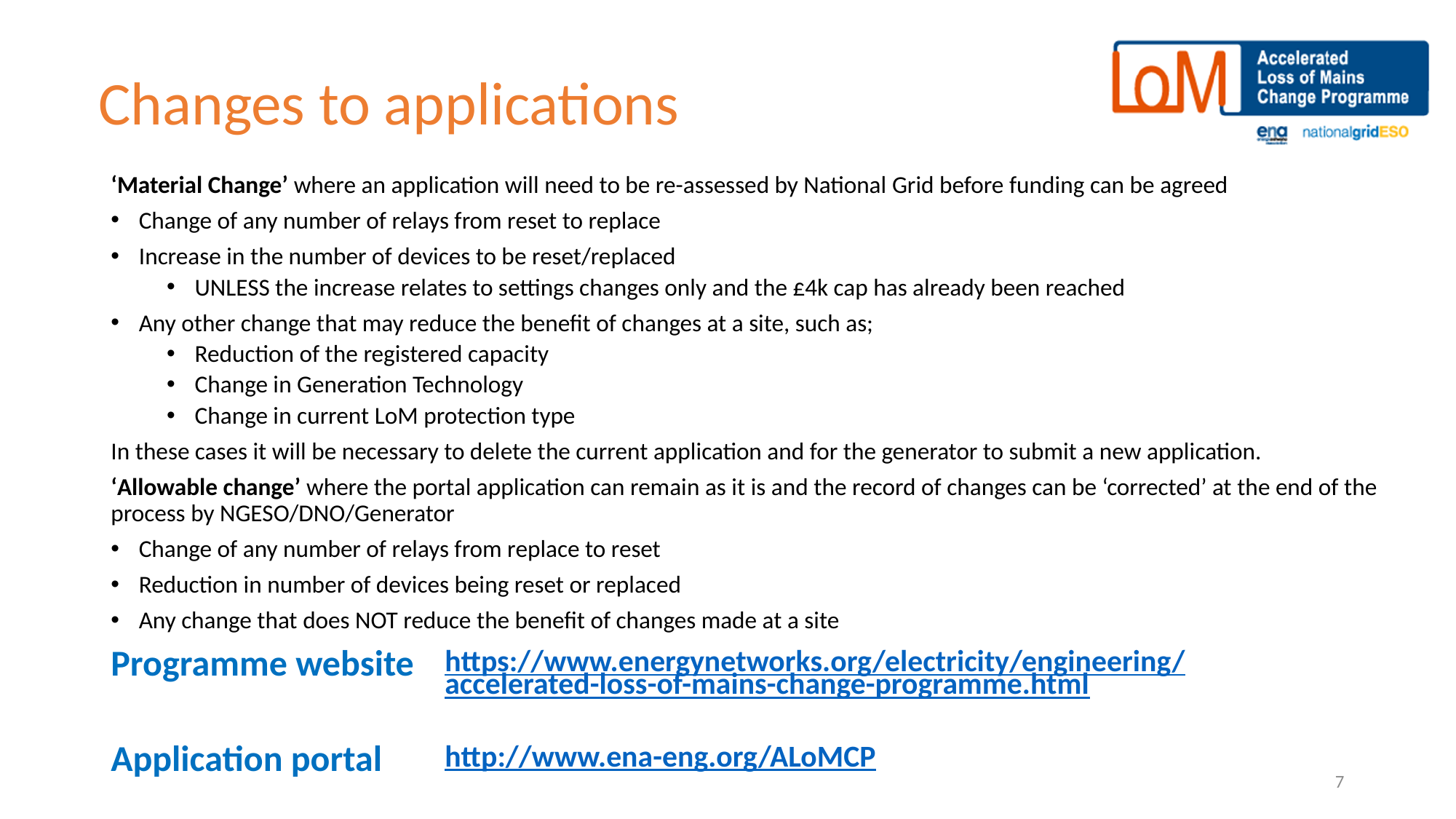

# Changes to applications
‘Material Change’ where an application will need to be re-assessed by National Grid before funding can be agreed
Change of any number of relays from reset to replace
Increase in the number of devices to be reset/replaced
UNLESS the increase relates to settings changes only and the £4k cap has already been reached
Any other change that may reduce the benefit of changes at a site, such as;
Reduction of the registered capacity
Change in Generation Technology
Change in current LoM protection type
In these cases it will be necessary to delete the current application and for the generator to submit a new application.
‘Allowable change’ where the portal application can remain as it is and the record of changes can be ‘corrected’ at the end of the process by NGESO/DNO/Generator
Change of any number of relays from replace to reset
Reduction in number of devices being reset or replaced
Any change that does NOT reduce the benefit of changes made at a site
| Programme website | https://www.energynetworks.org/electricity/engineering/accelerated-loss-of-mains-change-programme.html |
| --- | --- |
| Application portal | http://www.ena-eng.org/ALoMCP |
7